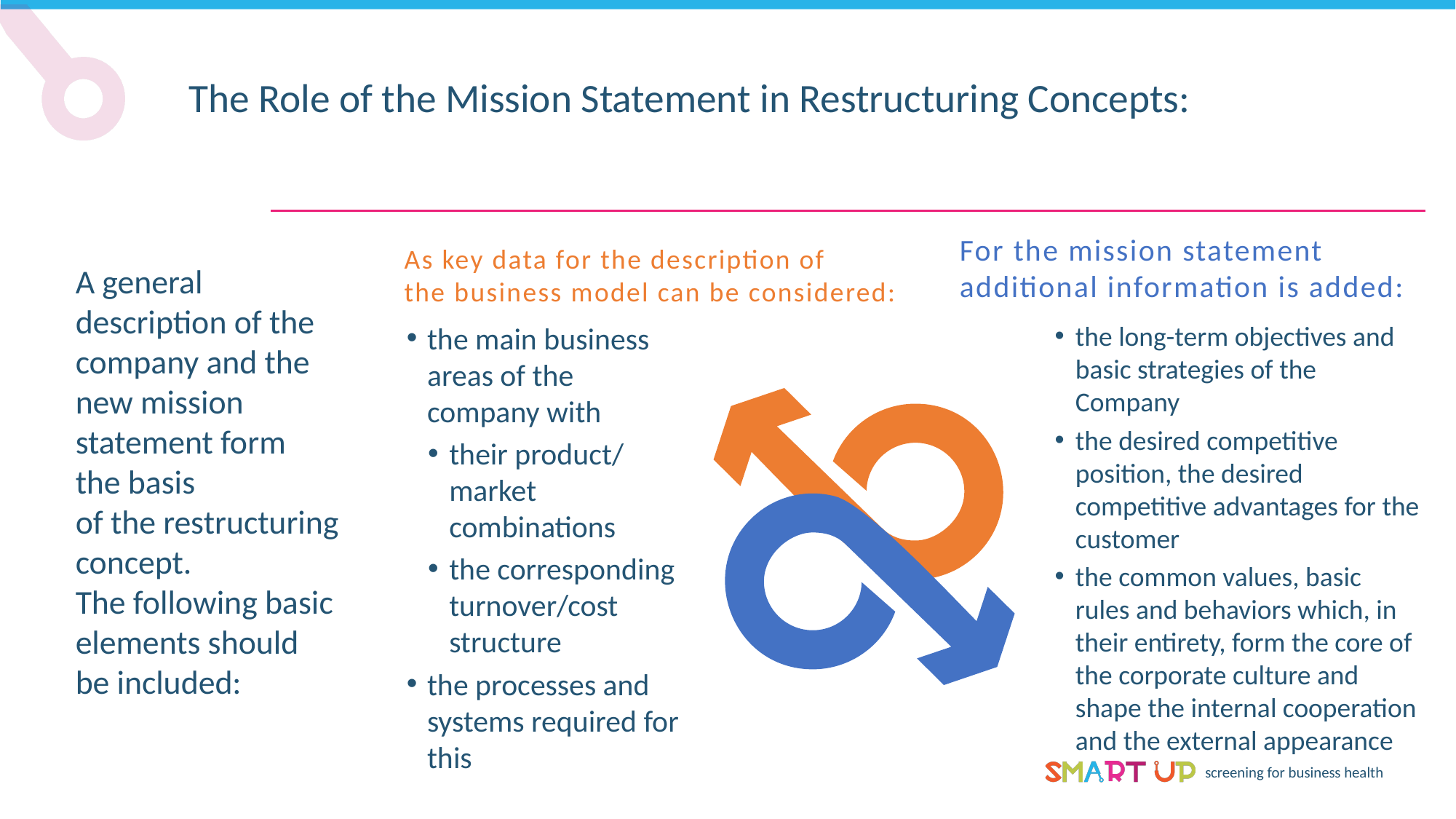

The Role of the Mission Statement in Restructuring Concepts:
For the mission statement
additional information is added:
As key data for the description of
the business model can be considered:
A general description of the company and the new mission statement form
the basis
of the restructuring concept.
The following basic elements should
be included:
the long-term objectives and basic strategies of the Company
the desired competitive position, the desired competitive advantages for the customer
the common values, basic rules and behaviors which, in their entirety, form the core of the corporate culture and shape the internal cooperation and the external appearance
the main business areas of the company with
their product/ market combinations
the corresponding turnover/cost structure
the processes and systems required for this